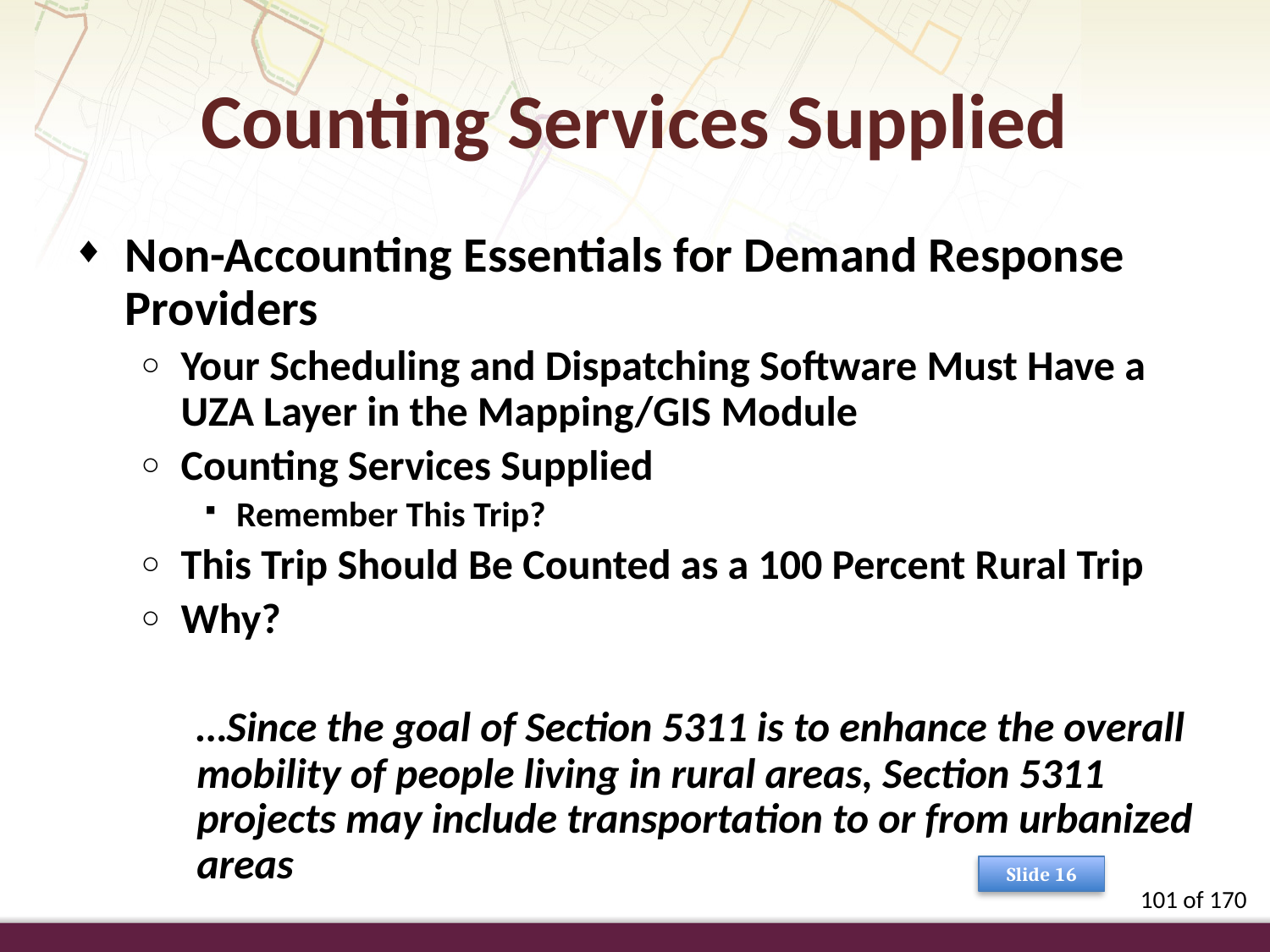

Counting Services Supplied
Non-Accounting Essentials for Demand Response Providers
Your Scheduling and Dispatching Software Must Have a UZA Layer in the Mapping/GIS Module
Counting Services Supplied
Remember This Trip?
This Trip Should Be Counted as a 100 Percent Rural Trip
Why?

…Since the goal of Section 5311 is to enhance the overall mobility of people living in rural areas, Section 5311 projects may include transportation to or from urbanized areas
Slide 16
101 of 170